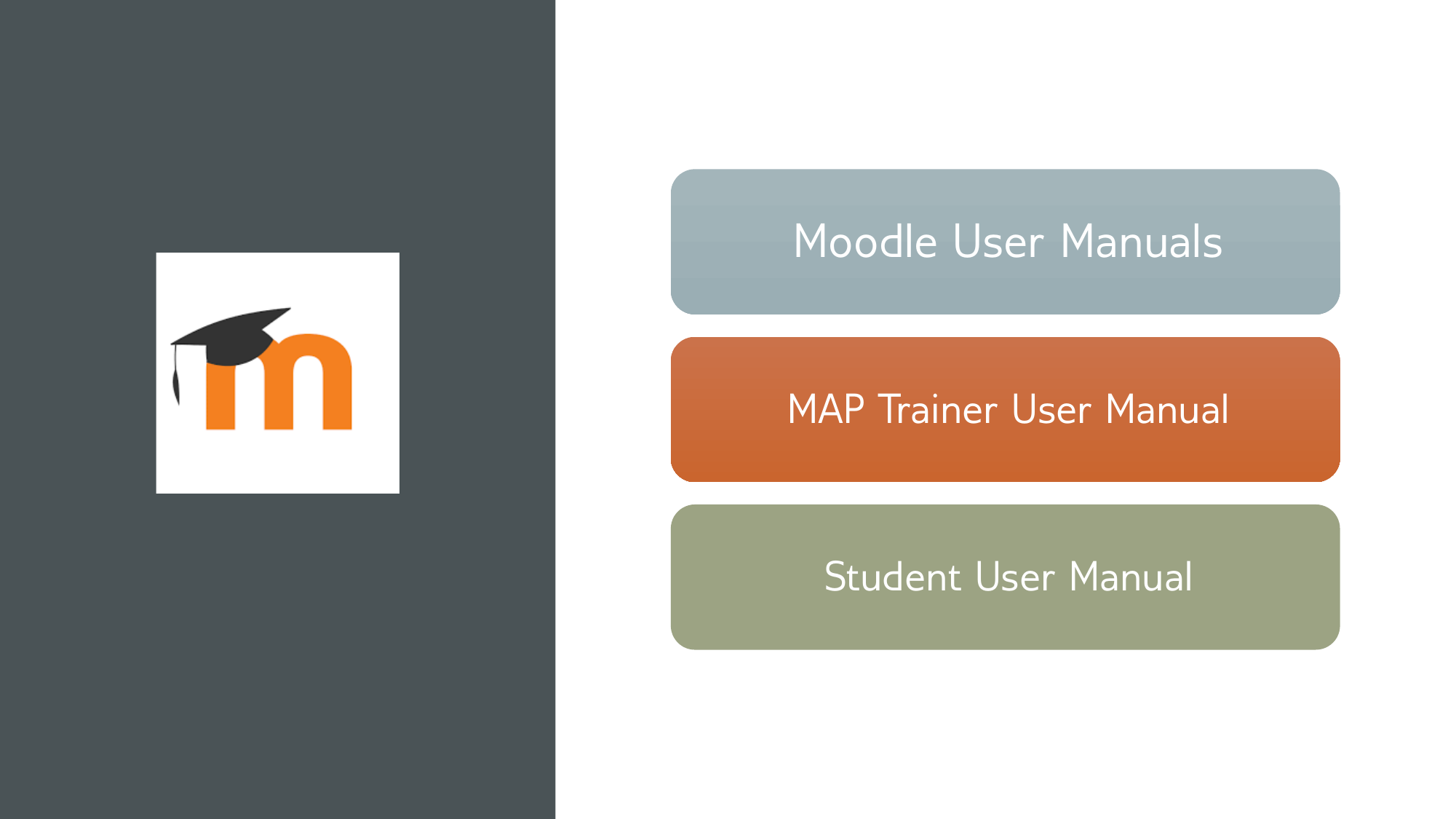

Moodle User Manuals
MAP Trainer User Manual
Student User Manual